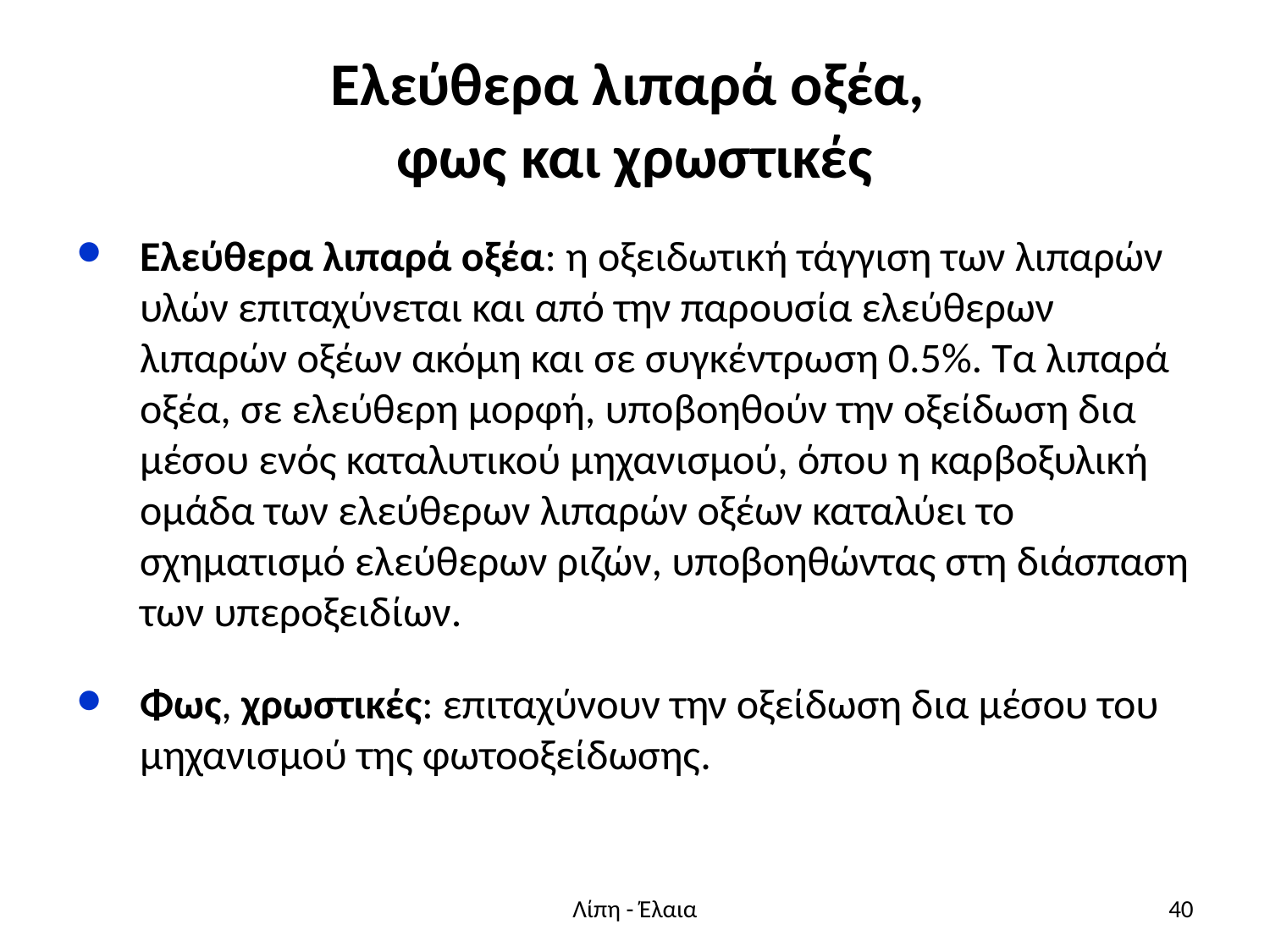

# Ελεύθερα λιπαρά οξέα, φως και χρωστικές
Ελεύθερα λιπαρά οξέα: η οξειδωτική τάγγιση των λιπαρών υλών επιταχύνεται και από την παρουσία ελεύθερων λιπαρών οξέων ακόμη και σε συγκέντρωση 0.5%. Τα λιπαρά οξέα, σε ελεύθερη μορφή, υποβοηθούν την οξείδωση δια μέσου ενός καταλυτικού μηχανισμού, όπου η καρβοξυλική ομάδα των ελεύθερων λιπαρών οξέων καταλύει το σχηματισμό ελεύθερων ριζών, υποβοηθώντας στη διάσπαση των υπεροξειδίων.
Φως, χρωστικές: επιταχύνουν την οξείδωση δια μέσου του μηχανισμού της φωτοοξείδωσης.
Λίπη - Έλαια
40